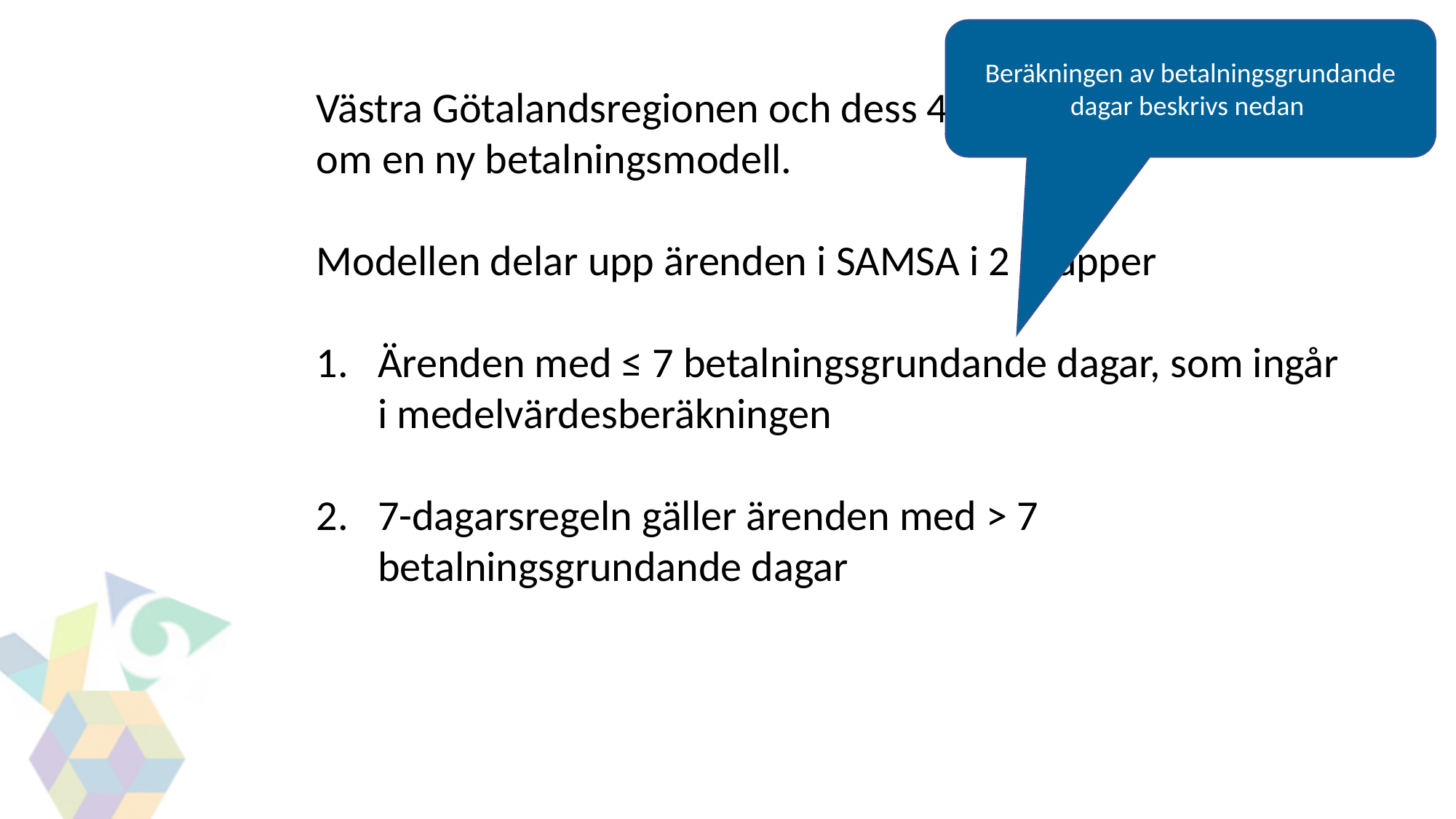

Beräkningen av betalningsgrundande dagar beskrivs nedan
Västra Götalandsregionen och dess 49 kommuner har enats om en ny betalningsmodell.
Modellen delar upp ärenden i SAMSA i 2 grupper
Ärenden med ≤ 7 betalningsgrundande dagar, som ingår i medelvärdesberäkningen
7-dagarsregeln gäller ärenden med > 7 betalningsgrundande dagar